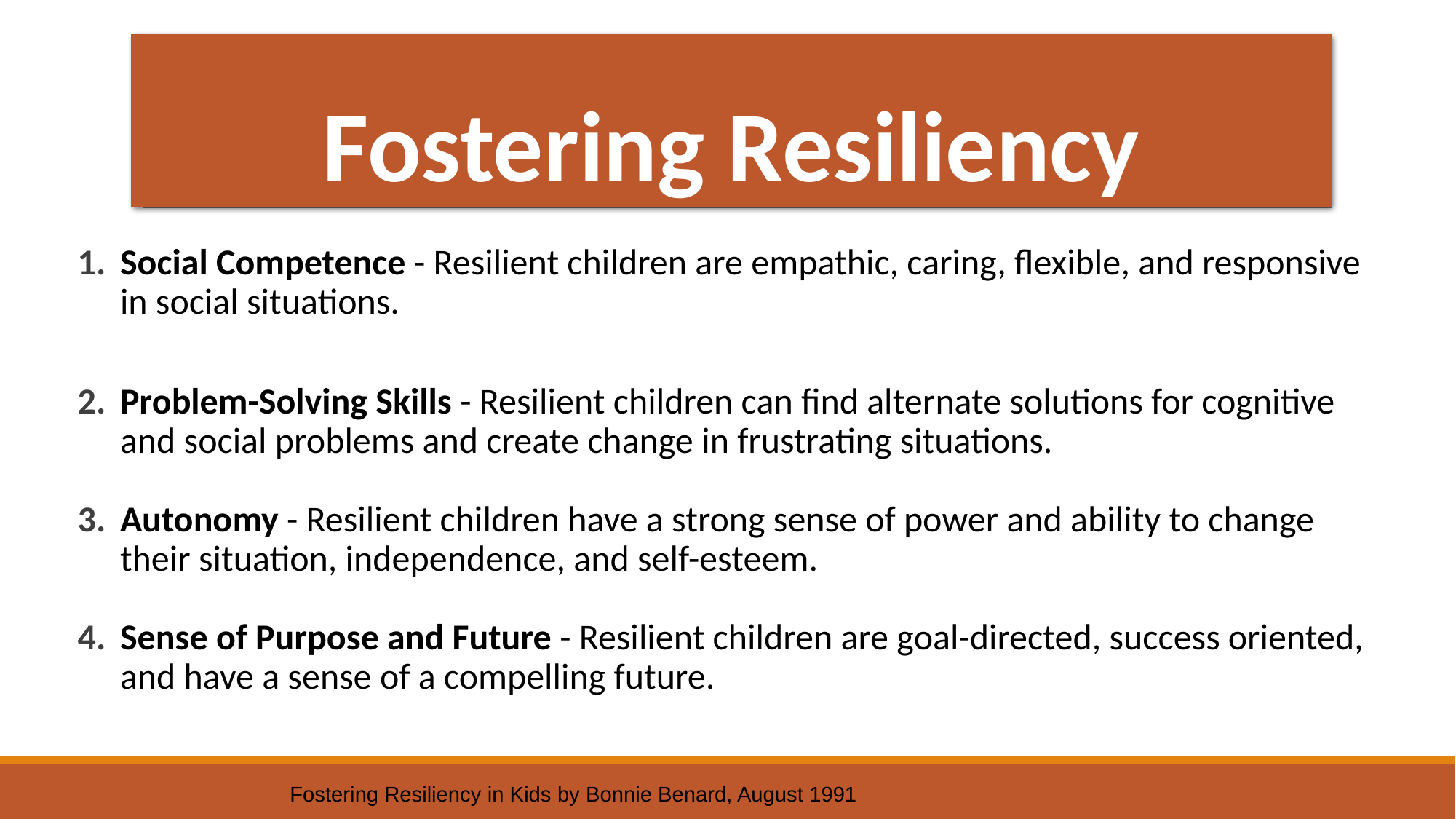

# Fostering Resiliency
Social Competence - Resilient children are empathic, caring, flexible, and responsive in social situations.

Problem-Solving Skills - Resilient children can find alternate solutions for cognitive and social problems and create change in frustrating situations.

Autonomy - Resilient children have a strong sense of power and ability to change their situation, independence, and self-esteem.

Sense of Purpose and Future - Resilient children are goal-directed, success oriented, and have a sense of a compelling future.
Fostering Resiliency in Kids by Bonnie Benard, August 1991